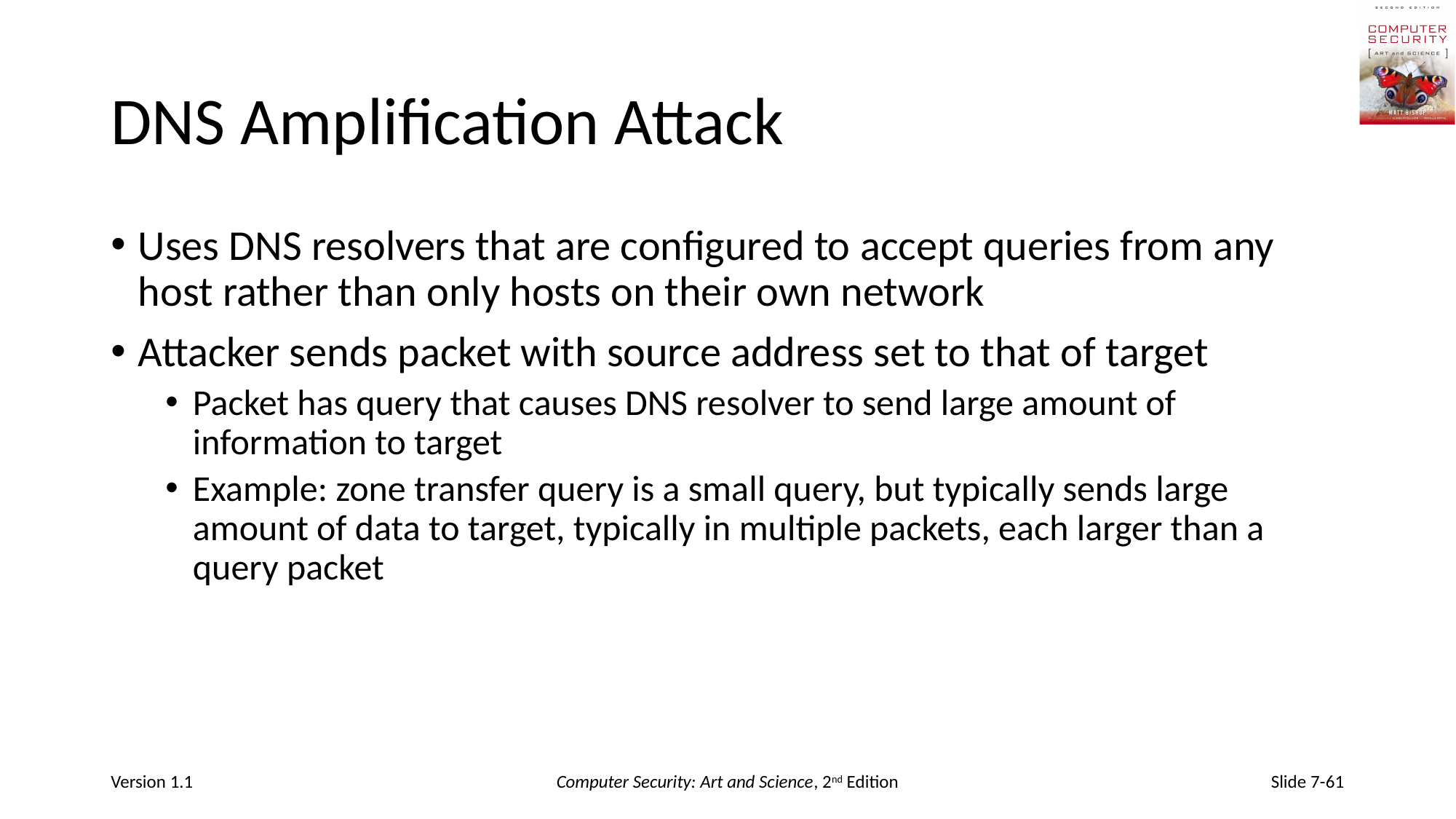

# DNS Amplification Attack
Uses DNS resolvers that are configured to accept queries from any host rather than only hosts on their own network
Attacker sends packet with source address set to that of target
Packet has query that causes DNS resolver to send large amount of information to target
Example: zone transfer query is a small query, but typically sends large amount of data to target, typically in multiple packets, each larger than a query packet

Version 1.1
Computer Security: Art and Science, 2nd Edition
Slide 7-61